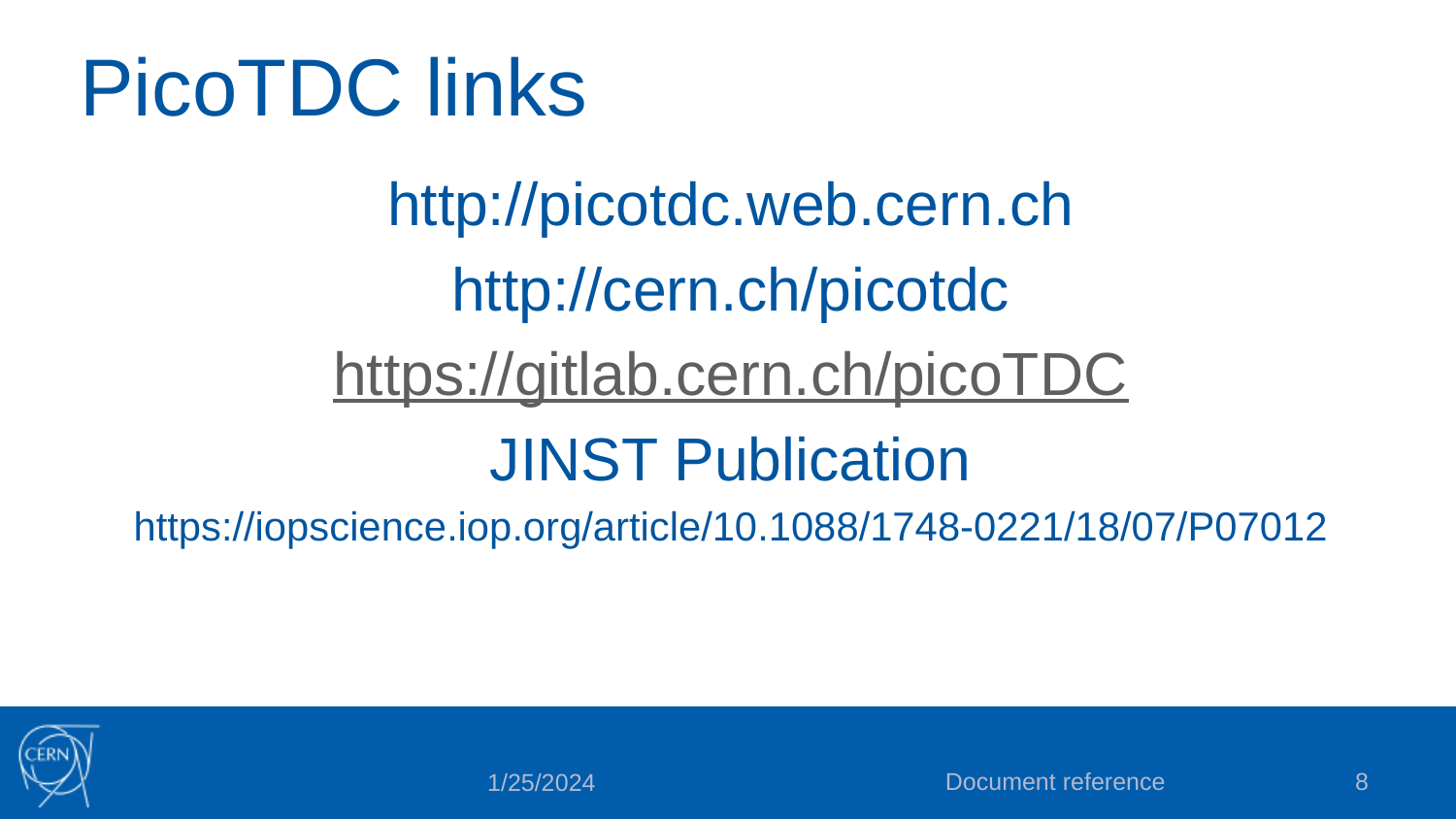

# PicoTDC links
http://picotdc.web.cern.ch
http://cern.ch/picotdc
https://gitlab.cern.ch/picoTDC
JINST Publication
https://iopscience.iop.org/article/10.1088/1748-0221/18/07/P07012

Document reference
8
1/25/2024